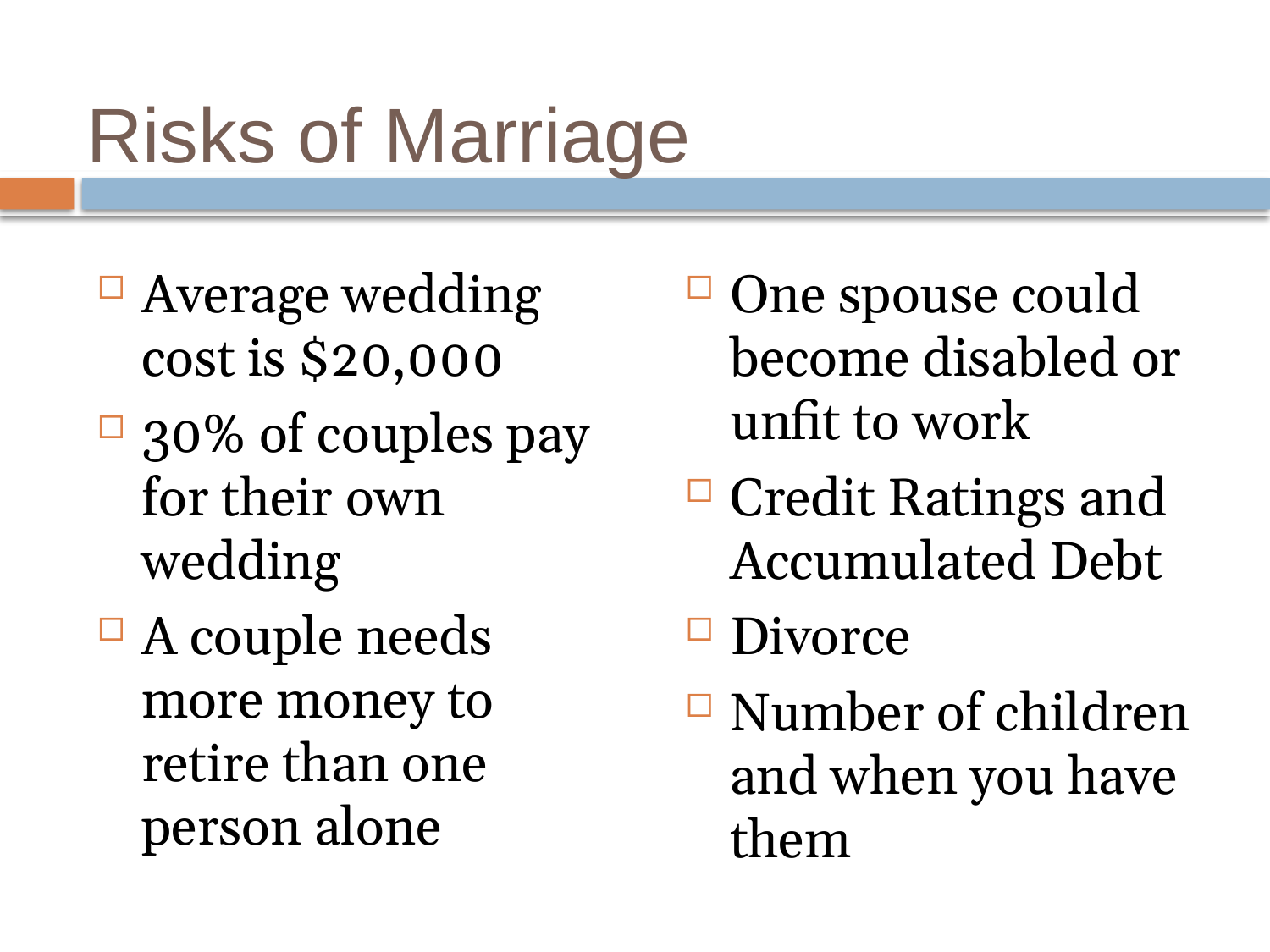

# Risks of Marriage
Average wedding cost is $20,000
30% of couples pay for their own wedding
A couple needs more money to retire than one person alone

One spouse could become disabled or unfit to work
Credit Ratings and Accumulated Debt
Divorce
Number of children and when you have them